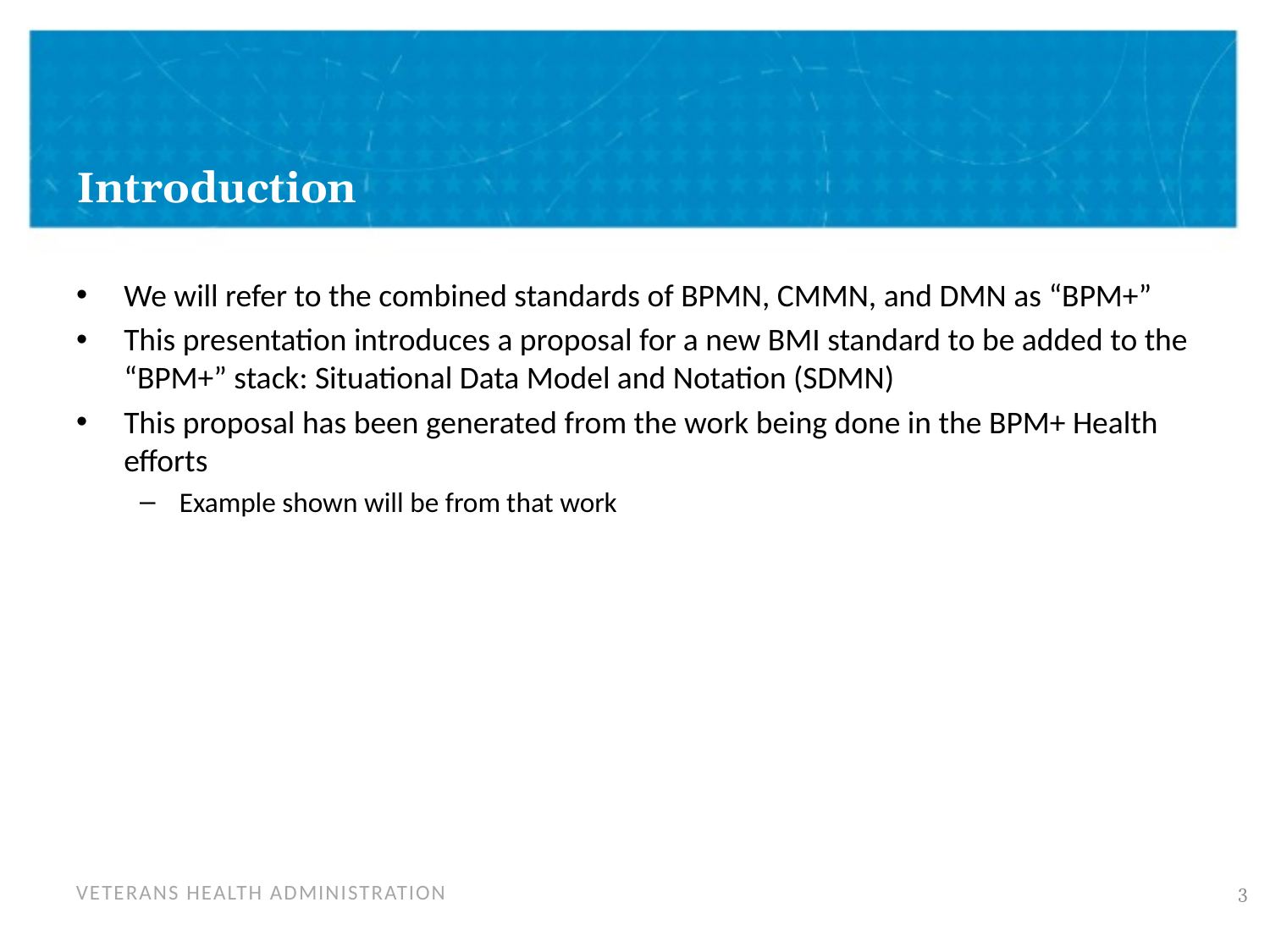

# Introduction
We will refer to the combined standards of BPMN, CMMN, and DMN as “BPM+”
This presentation introduces a proposal for a new BMI standard to be added to the “BPM+” stack: Situational Data Model and Notation (SDMN)
This proposal has been generated from the work being done in the BPM+ Health efforts
Example shown will be from that work
3